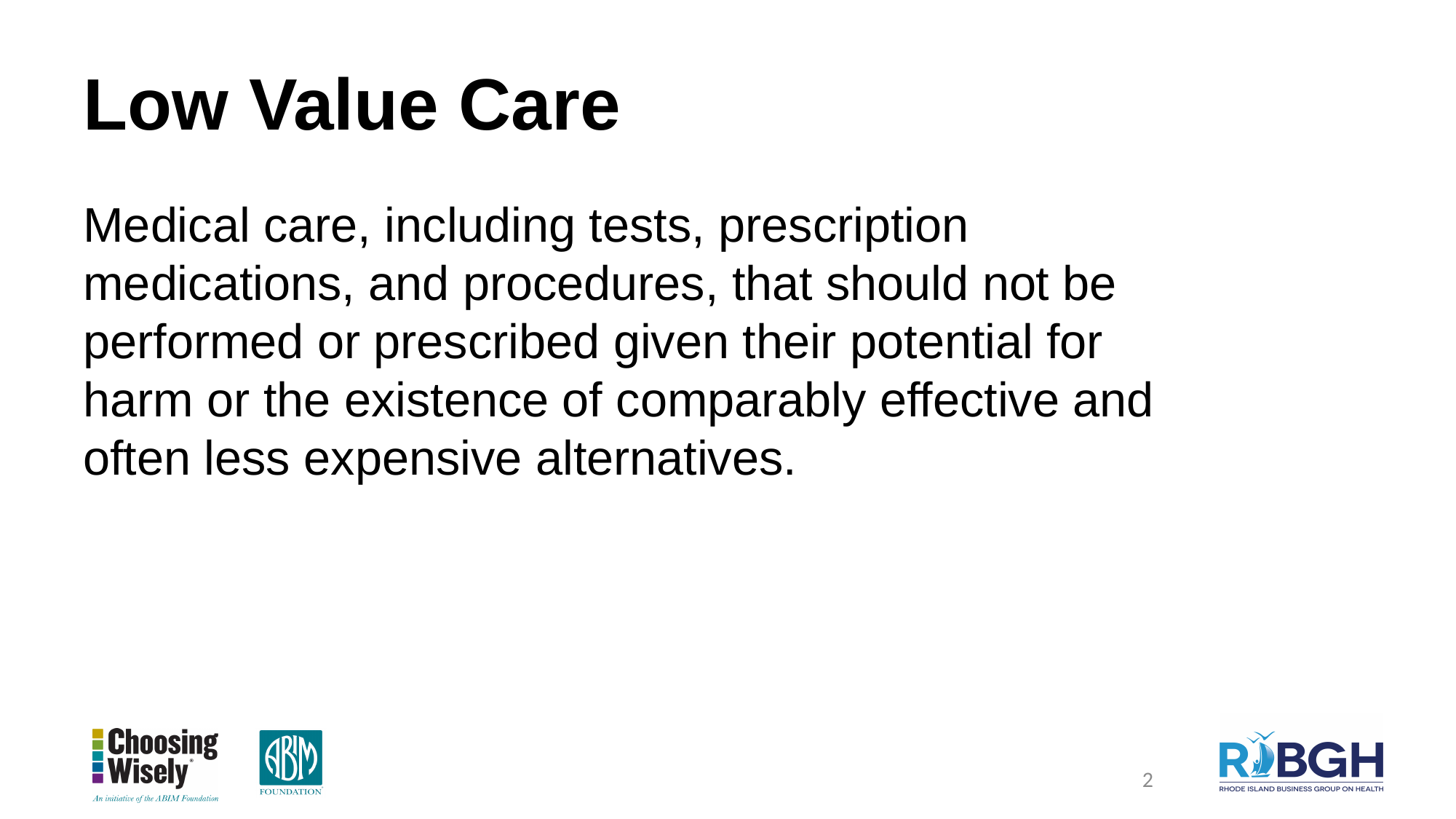

# Low Value Care
Medical care, including tests, prescription medications, and procedures, that should not be performed or prescribed given their potential for harm or the existence of comparably effective and often less expensive alternatives.
2